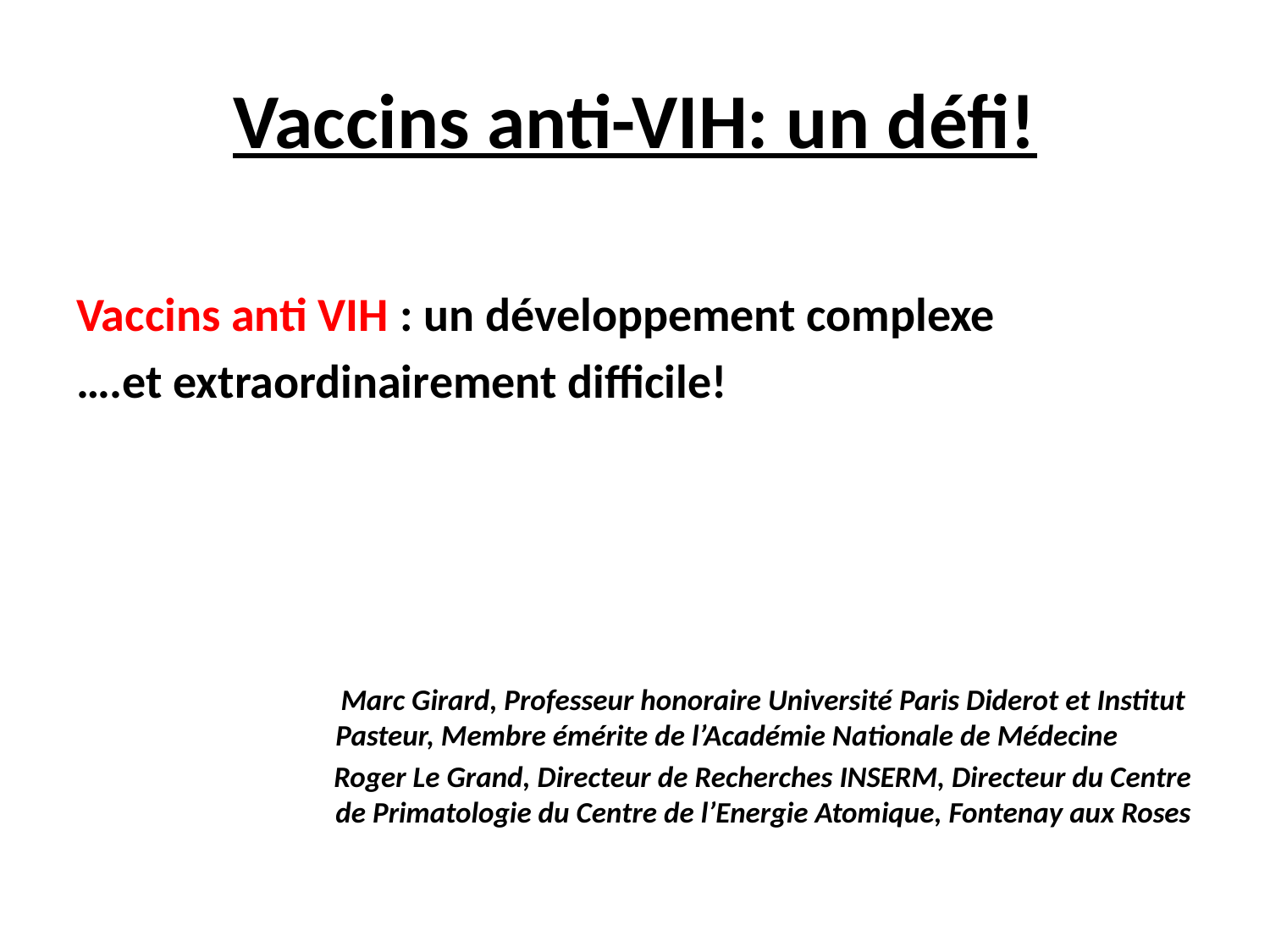

# Vaccins anti-VIH: un défi!
Vaccins anti VIH : un développement complexe
….et extraordinairement difficile!

     Marc Girard, Professeur honoraire Université Paris Diderot et Institut Pasteur, Membre émérite de l’Académie Nationale de Médecine
    Roger Le Grand, Directeur de Recherches INSERM, Directeur du Centre de Primatologie du Centre de l’Energie Atomique, Fontenay aux Roses